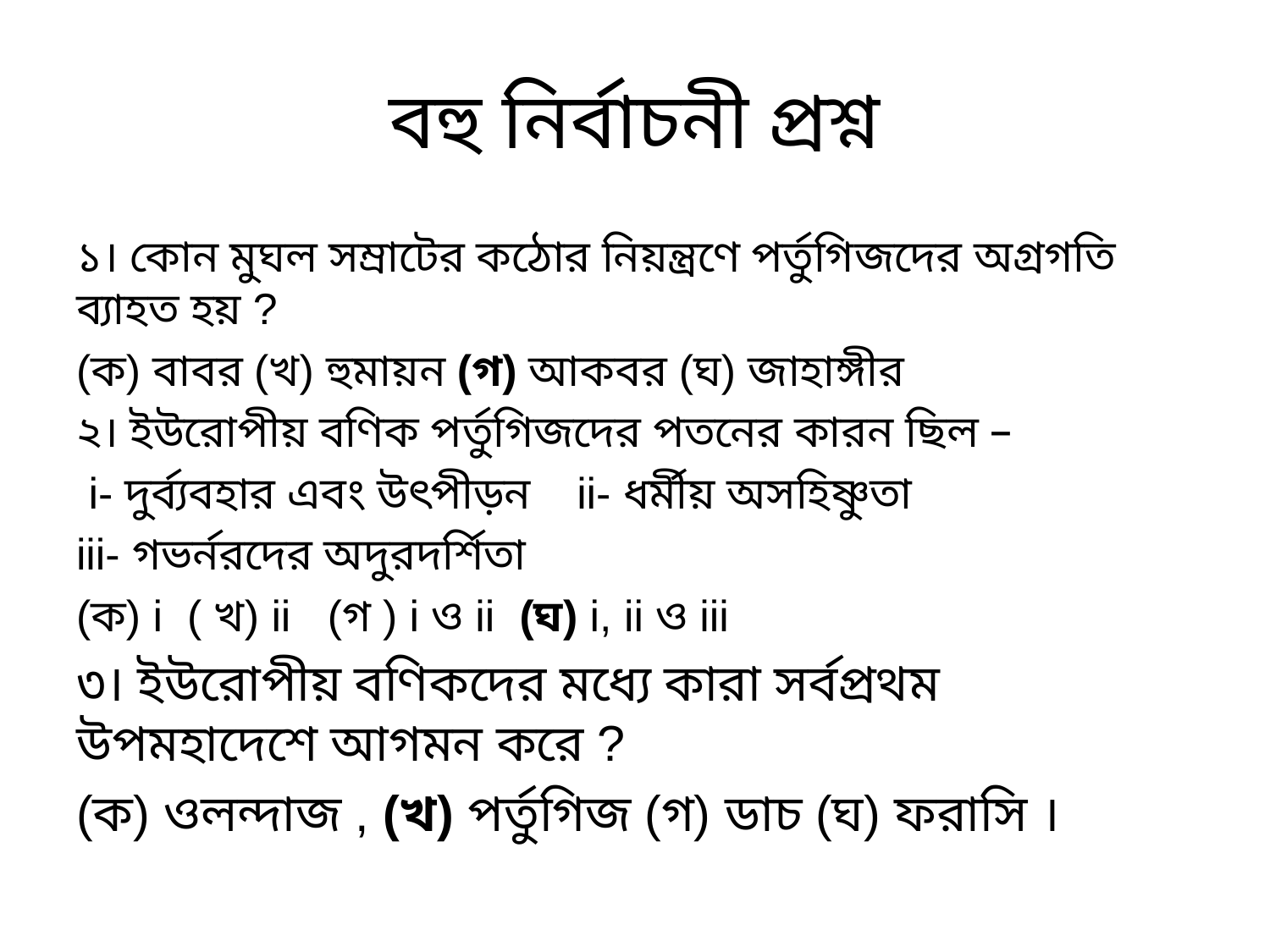

# বহু নির্বাচনী প্রশ্ন
১। কোন মুঘল সম্রাটের কঠোর নিয়ন্ত্রণে পর্তুগিজদের অগ্রগতি ব্যাহত হয় ?
(ক) বাবর (খ) হুমায়ন (গ) আকবর (ঘ) জাহাঙ্গীর
২। ইউরোপীয় বণিক পর্তুগিজদের পতনের কারন ছিল –
 i- দুর্ব্যবহার এবং উৎপীড়ন    ii- ধর্মীয় অসহিষ্ণুতা
iii- গভর্নরদের অদুরদর্শিতা
(ক) i  ( খ) ii   (গ ) i ও ii  (ঘ) i, ii ও iii
৩। ইউরোপীয় বণিকদের মধ্যে কারা সর্বপ্রথম উপমহাদেশে আগমন করে ?
(ক) ওলন্দাজ , (খ) পর্তুগিজ (গ) ডাচ (ঘ) ফরাসি ।